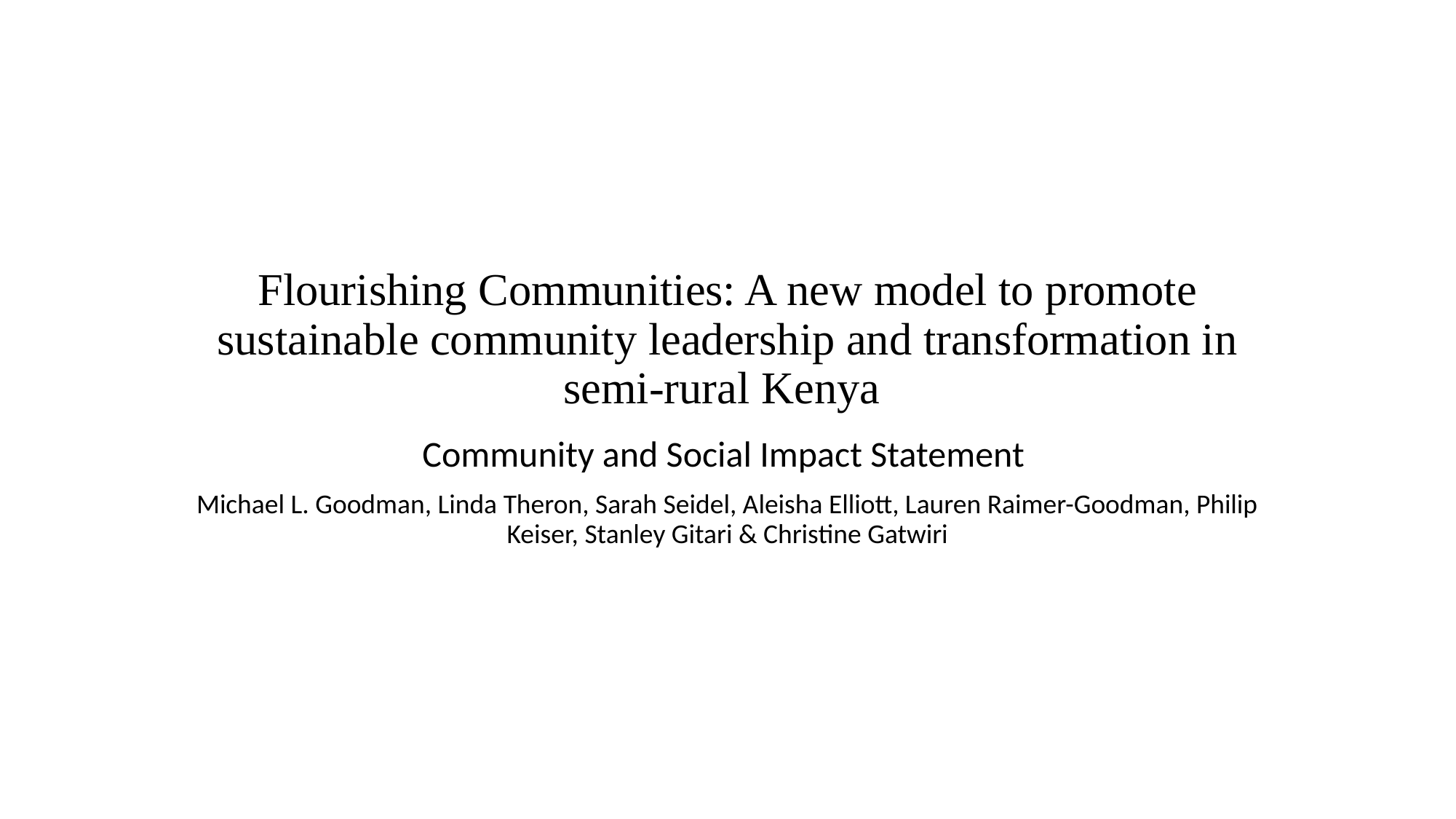

# Flourishing Communities: A new model to promote sustainable community leadership and transformation in semi-rural Kenya
Community and Social Impact Statement
Michael L. Goodman, Linda Theron, Sarah Seidel, Aleisha Elliott, Lauren Raimer-Goodman, Philip Keiser, Stanley Gitari & Christine Gatwiri